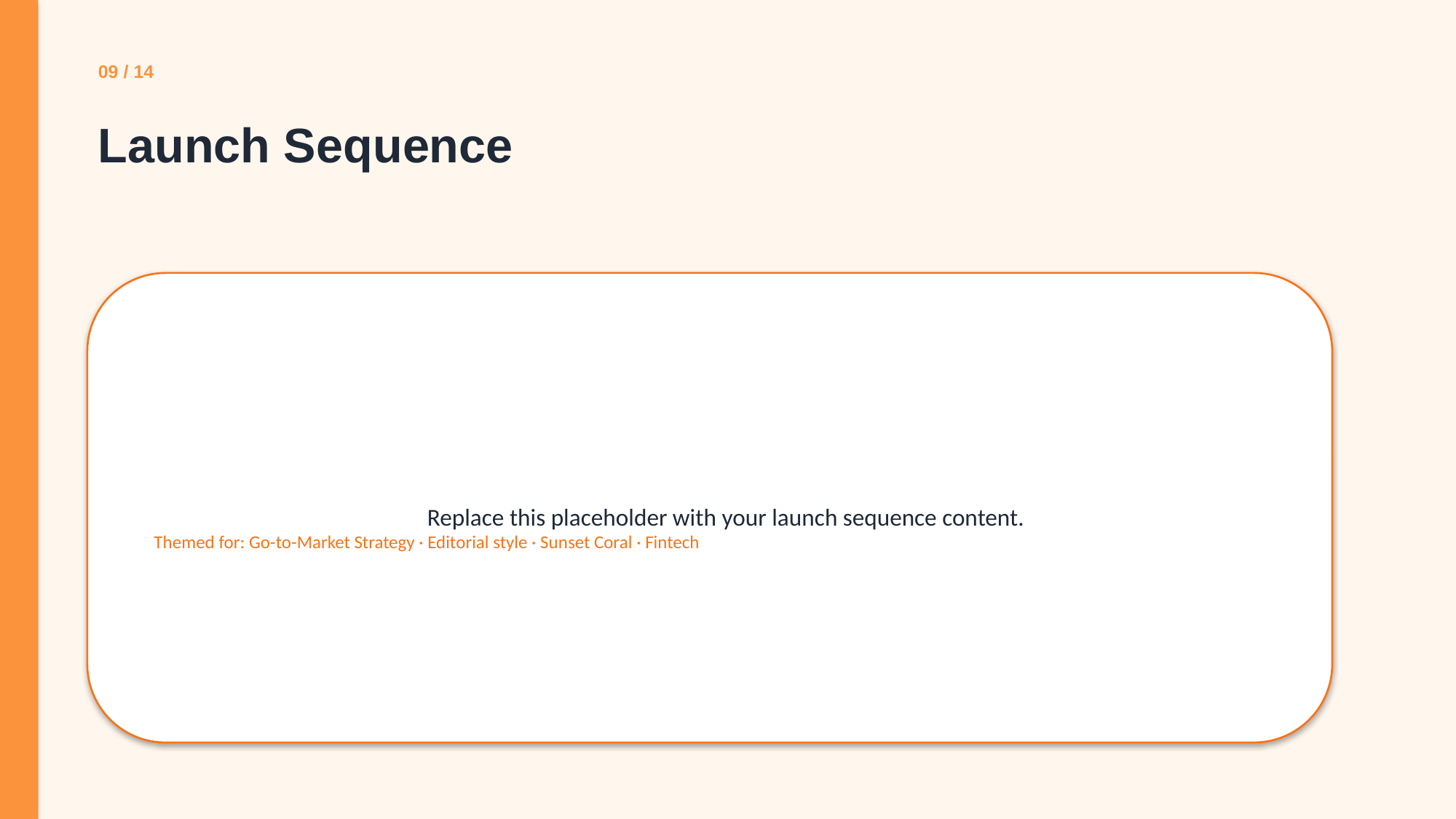

09 / 14
Launch Sequence
Replace this placeholder with your launch sequence content.
Themed for: Go-to-Market Strategy · Editorial style · Sunset Coral · Fintech